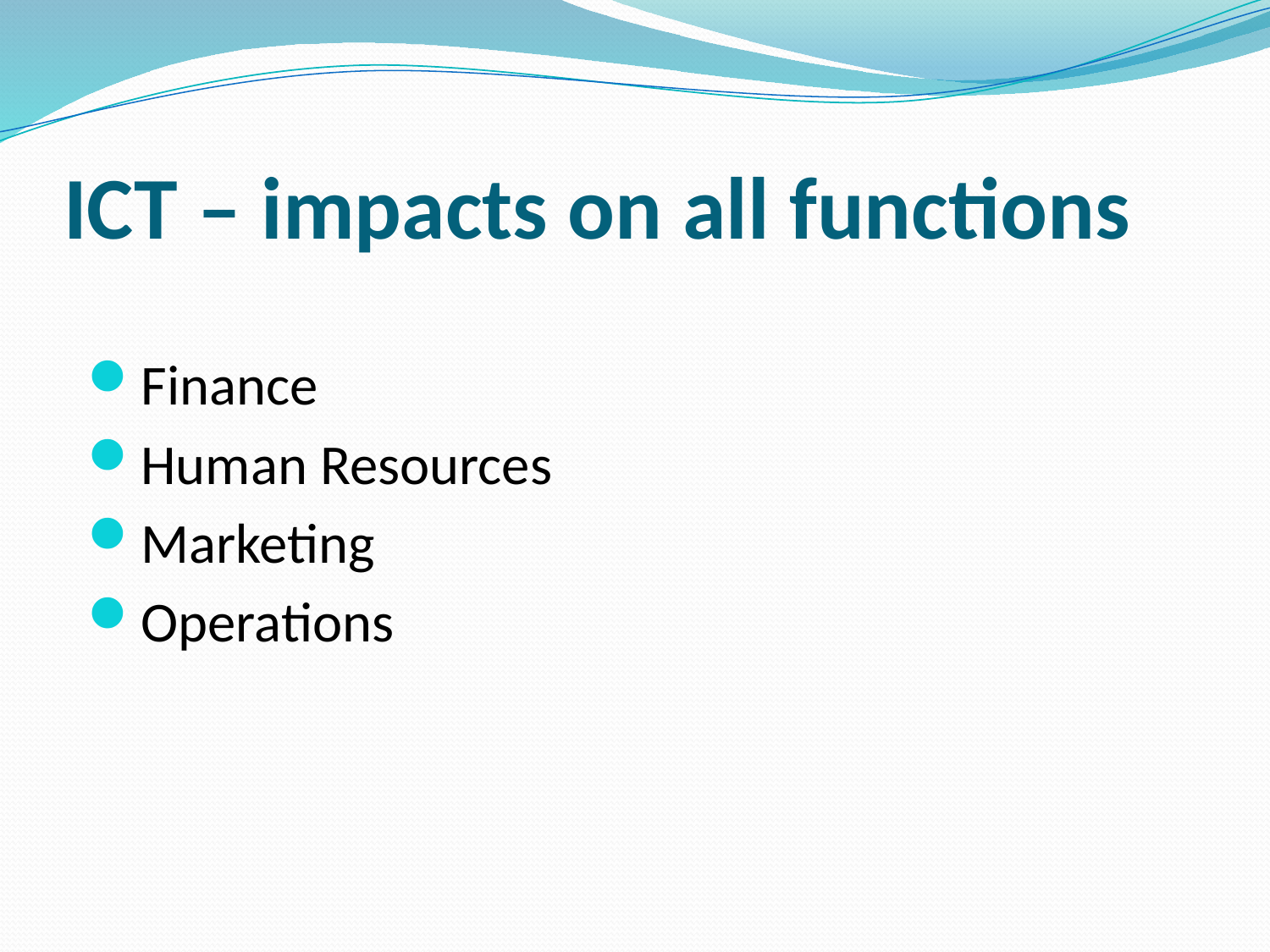

# ICT – impacts on all functions
Finance
Human Resources
Marketing
Operations